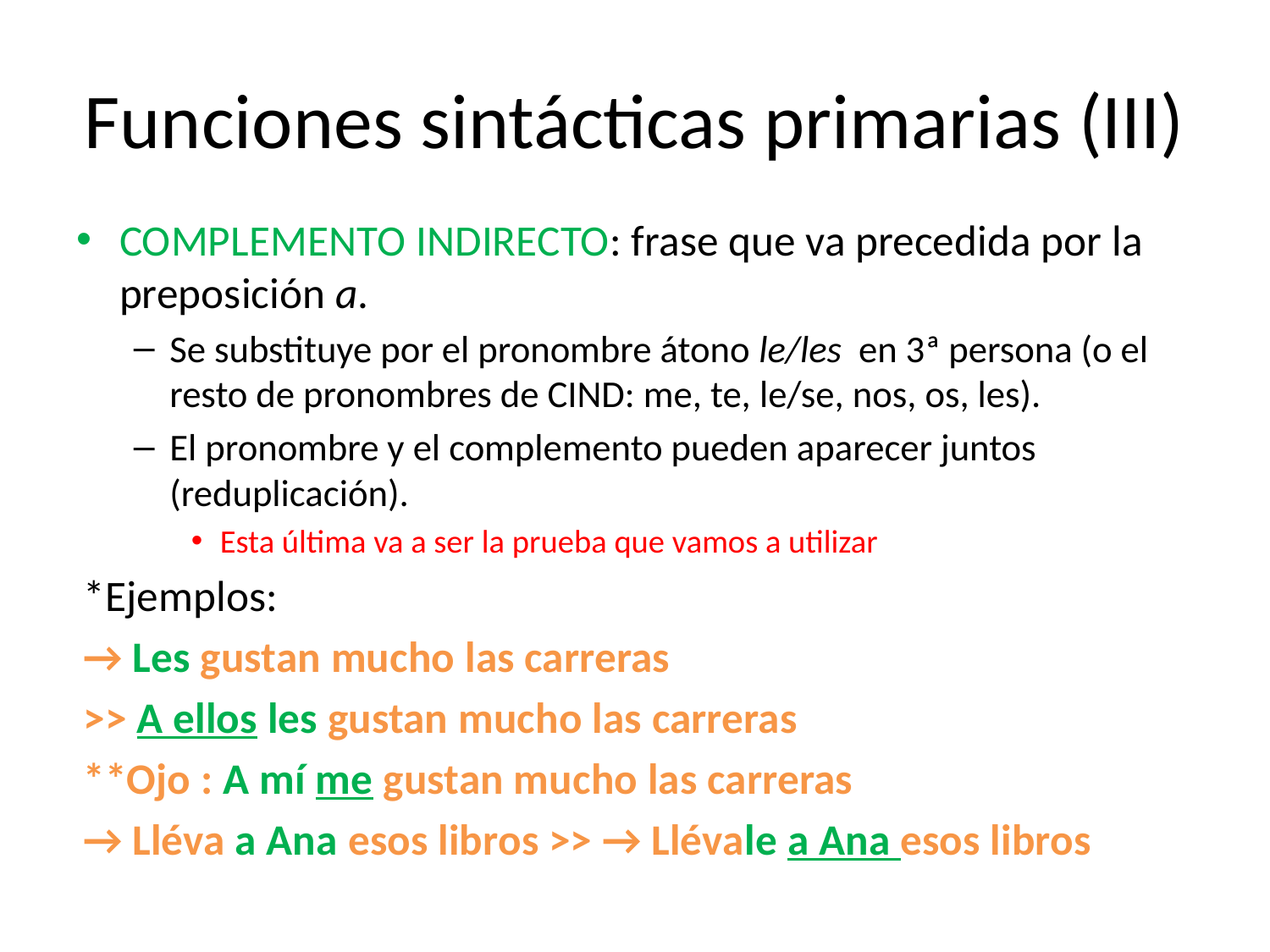

# Funciones sintácticas primarias (III)
COMPLEMENTO INDIRECTO: frase que va precedida por la preposición a.
Se substituye por el pronombre átono le/les  en 3ª persona (o el resto de pronombres de CIND: me, te, le/se, nos, os, les).
El pronombre y el complemento pueden aparecer juntos (reduplicación).
Esta última va a ser la prueba que vamos a utilizar
*Ejemplos:
→ Les gustan mucho las carreras
	>> A ellos les gustan mucho las carreras
**Ojo : A mí me gustan mucho las carreras
→ Lléva a Ana esos libros >> → Llévale a Ana esos libros